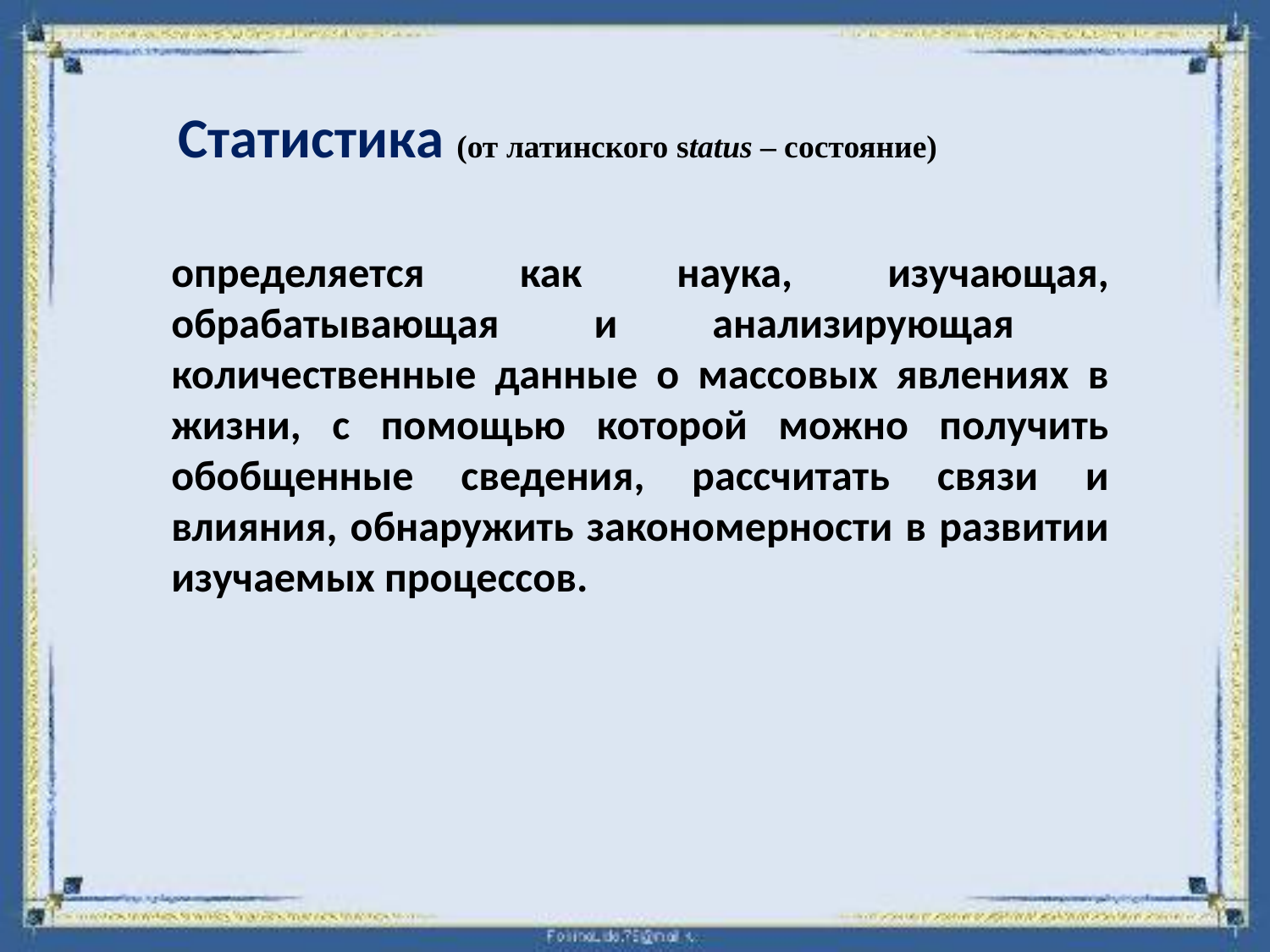

Статистика (от латинского status – состояние)

определяется как наука, изучающая, обрабатывающая и анализирующая  количественные данные о массовых явлениях в жизни, с помощью которой можно получить обобщенные сведения, рассчитать связи и влияния, обнаружить закономерности в развитии изучаемых процессов.